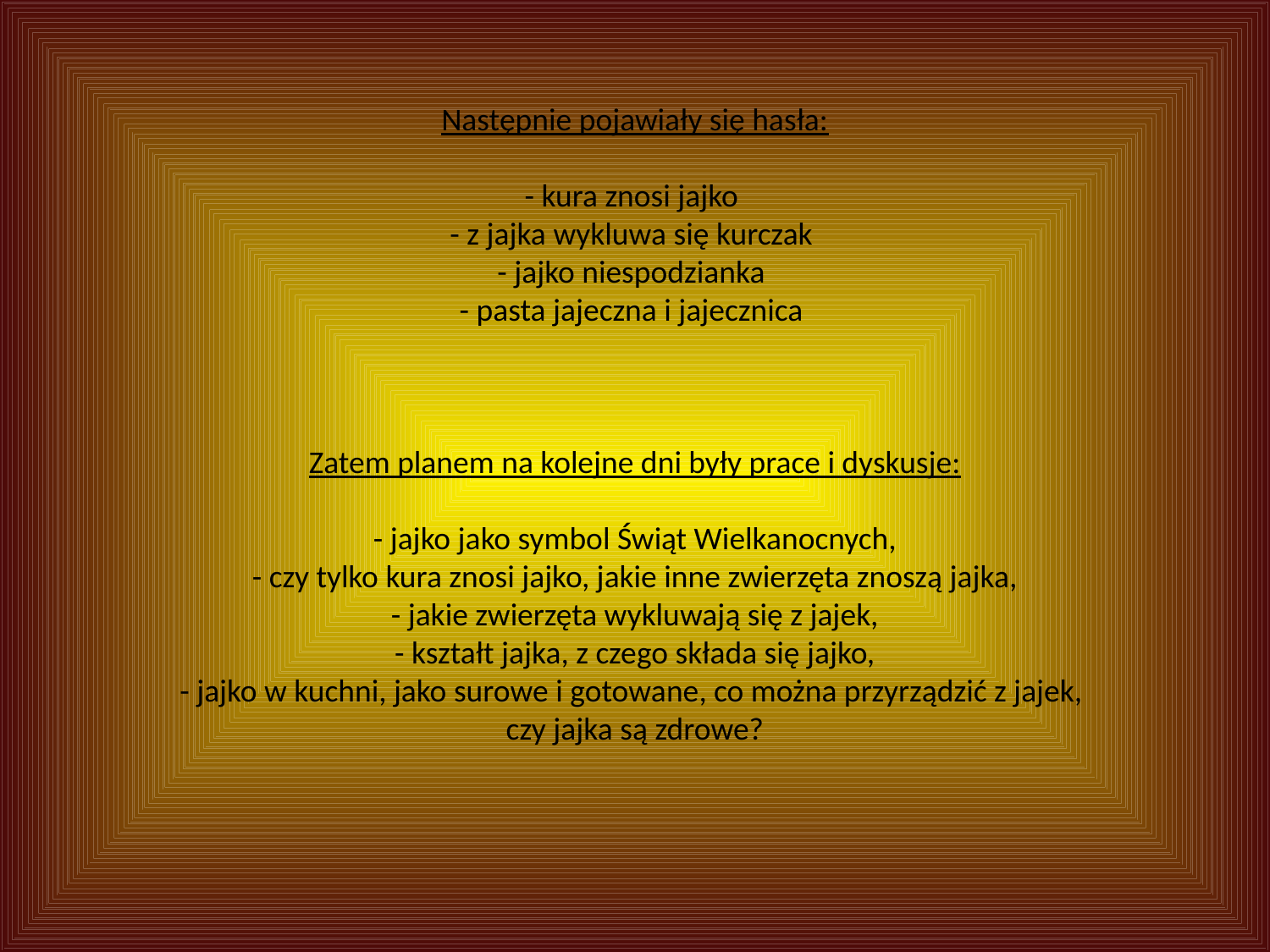

# Następnie pojawiały się hasła: - kura znosi jajko - z jajka wykluwa się kurczak - jajko niespodzianka - pasta jajeczna i jajecznica Zatem planem na kolejne dni były prace i dyskusje: - jajko jako symbol Świąt Wielkanocnych, - czy tylko kura znosi jajko, jakie inne zwierzęta znoszą jajka, - jakie zwierzęta wykluwają się z jajek, - kształt jajka, z czego składa się jajko, - jajko w kuchni, jako surowe i gotowane, co można przyrządzić z jajek, czy jajka są zdrowe?